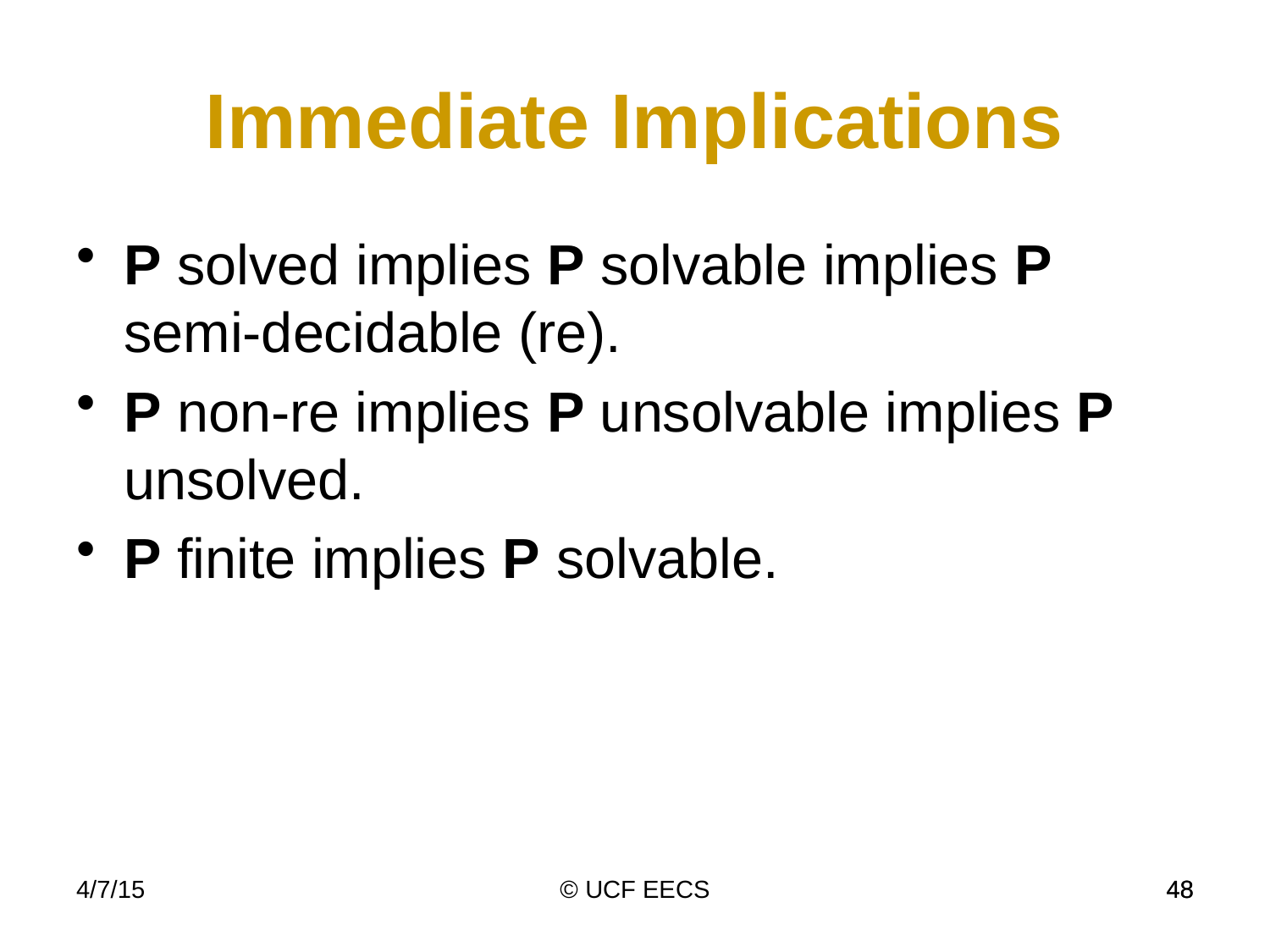

Immediate Implications
P solved implies P solvable implies P semi-decidable (re).
P non-re implies P unsolvable implies P unsolved.
P finite implies P solvable.
4/7/15
© UCF EECS
48
48